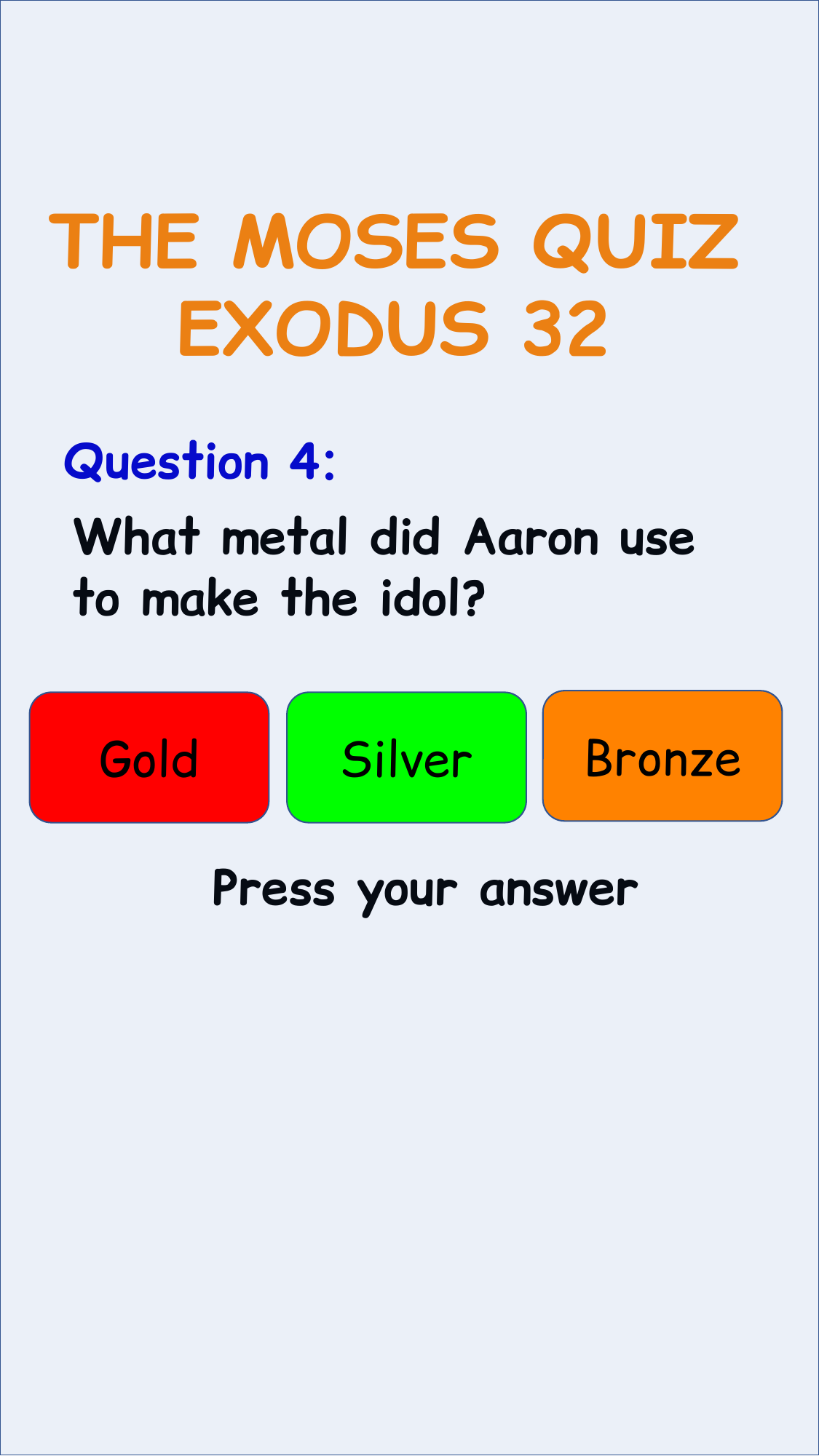

Question 4:
What metal did Aaron use to make the idol?
Bronze
Gold
Silver
Press your answer